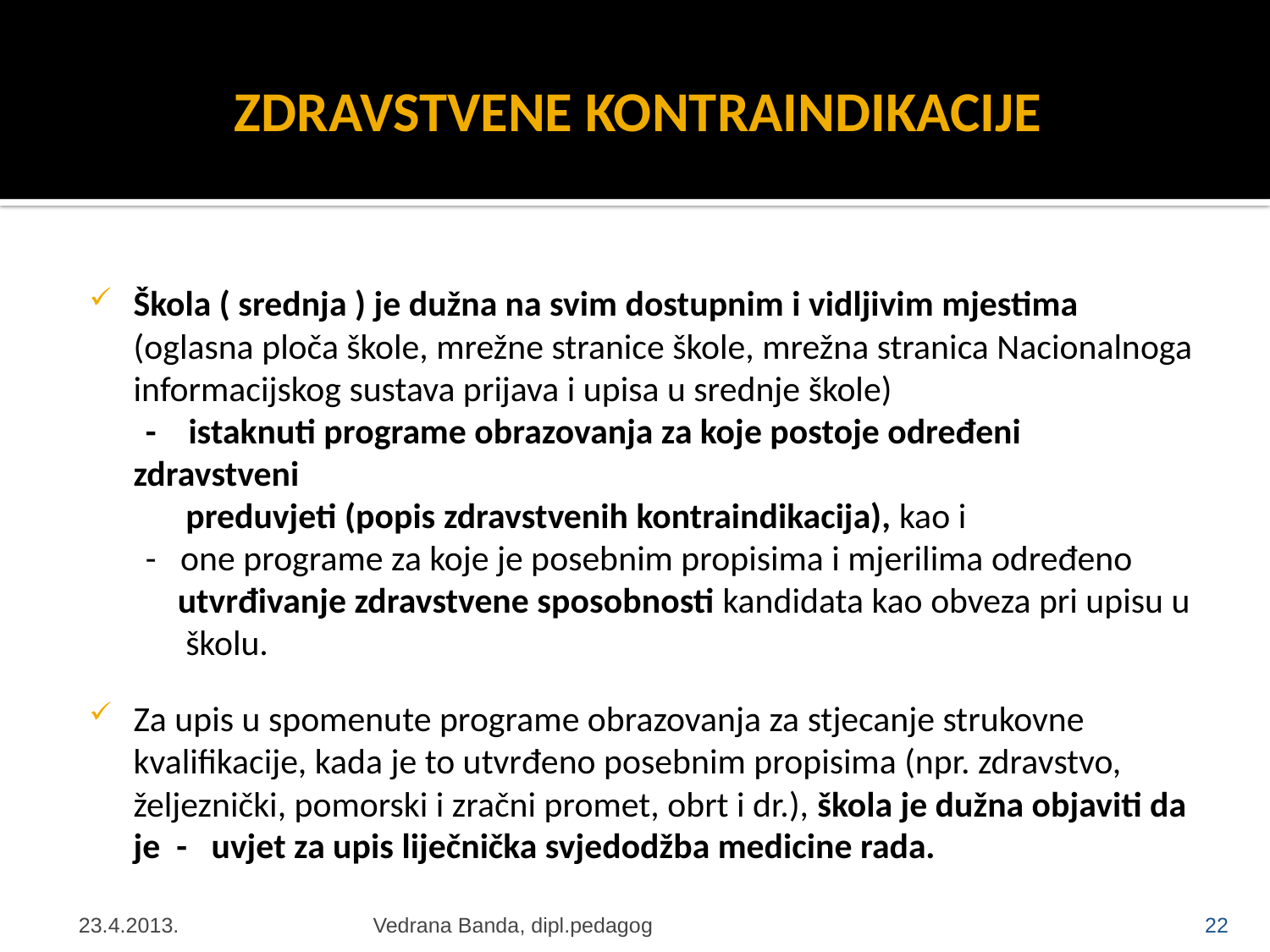

# ZDRAVSTVENE KONTRAINDIKACIJE

Škola ( srednja ) je dužna na svim dostupnim i vidljivim mjestima (oglasna ploča škole, mrežne stranice škole, mrežna stranica Nacionalnoga informacijskog sustava prijava i upisa u srednje škole)
       -    istaknuti programe obrazovanja za koje postoje određeni zdravstveni
            preduvjeti (popis zdravstvenih kontraindikacija), kao i
       -   one programe za koje je posebnim propisima i mjerilima određeno
           utvrđivanje zdravstvene sposobnosti kandidata kao obveza pri upisu u
            školu.

Za upis u spomenute programe obrazovanja za stjecanje strukovne kvalifikacije, kada je to utvrđeno posebnim propisima (npr. zdravstvo, željeznički, pomorski i zračni promet, obrt i dr.), škola je dužna objaviti da je  -   uvjet za upis liječnička svjedodžba medicine rada.
23.4.2013.
Vedrana Banda, dipl.pedagog
22